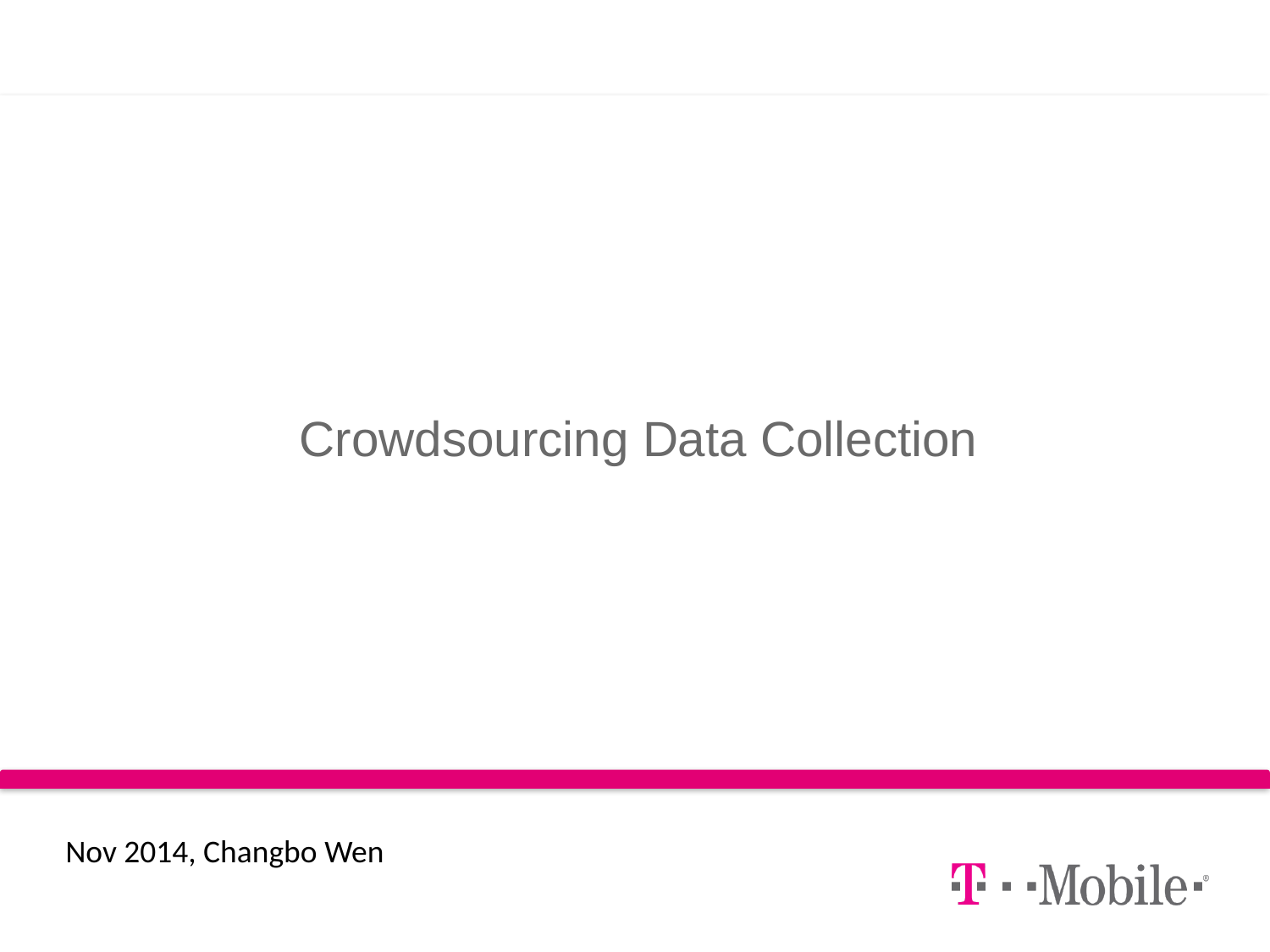

Crowdsourcing Data Collection
Nov 2014, Changbo Wen